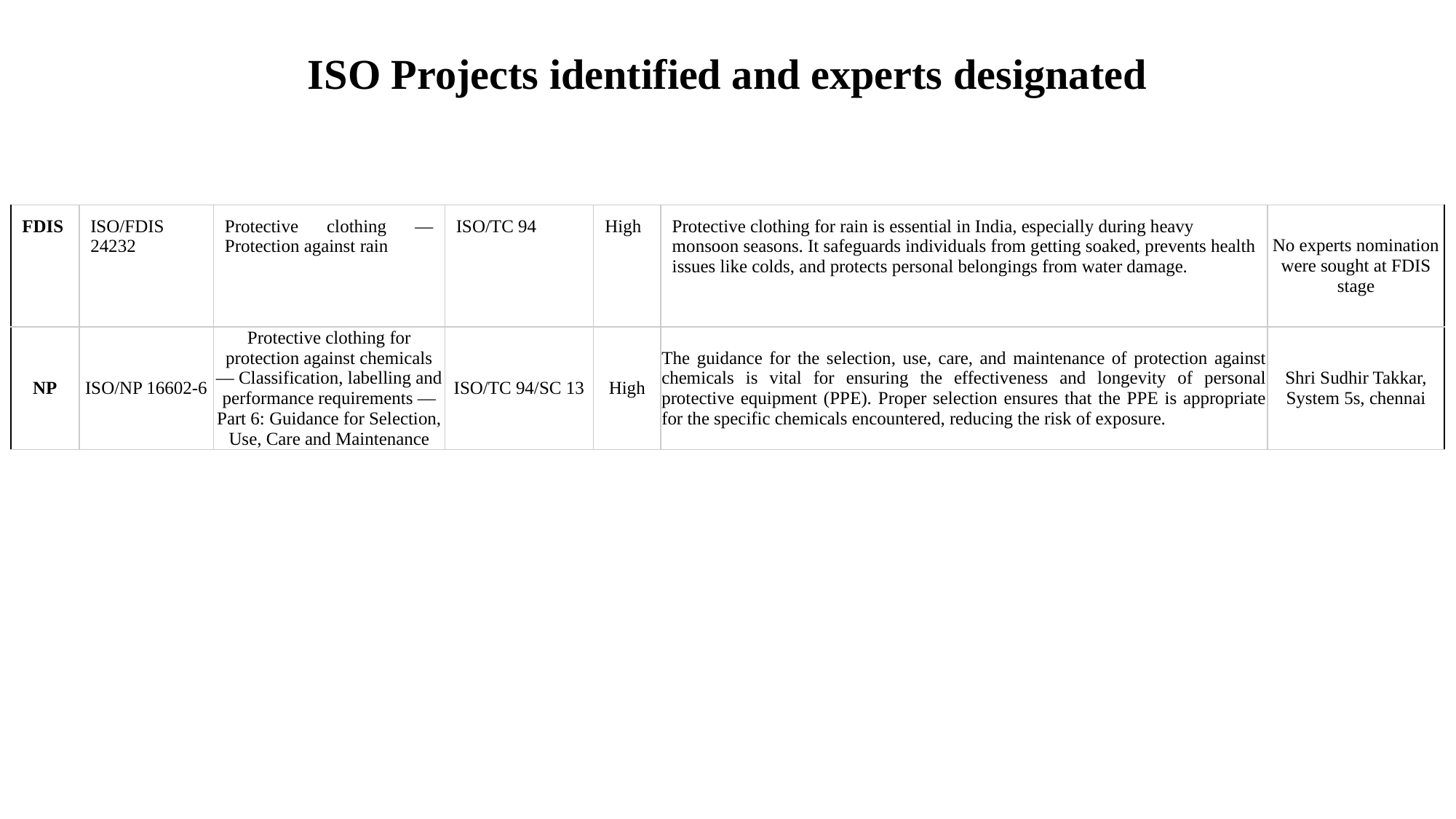

ISO Projects identified and experts designated
| FDIS | ISO/FDIS 24232 | Protective clothing — Protection against rain | ISO/TC 94 | High | Protective clothing for rain is essential in India, especially during heavy monsoon seasons. It safeguards individuals from getting soaked, prevents health issues like colds, and protects personal belongings from water damage. | No experts nomination were sought at FDIS stage |
| --- | --- | --- | --- | --- | --- | --- |
| NP | ISO/NP 16602-6 | Protective clothing for protection against chemicals — Classification, labelling and performance requirements — Part 6: Guidance for Selection, Use, Care and Maintenance | ISO/TC 94/SC 13 | High | The guidance for the selection, use, care, and maintenance of protection against chemicals is vital for ensuring the effectiveness and longevity of personal protective equipment (PPE). Proper selection ensures that the PPE is appropriate for the specific chemicals encountered, reducing the risk of exposure. | Shri Sudhir Takkar, System 5s, chennai |